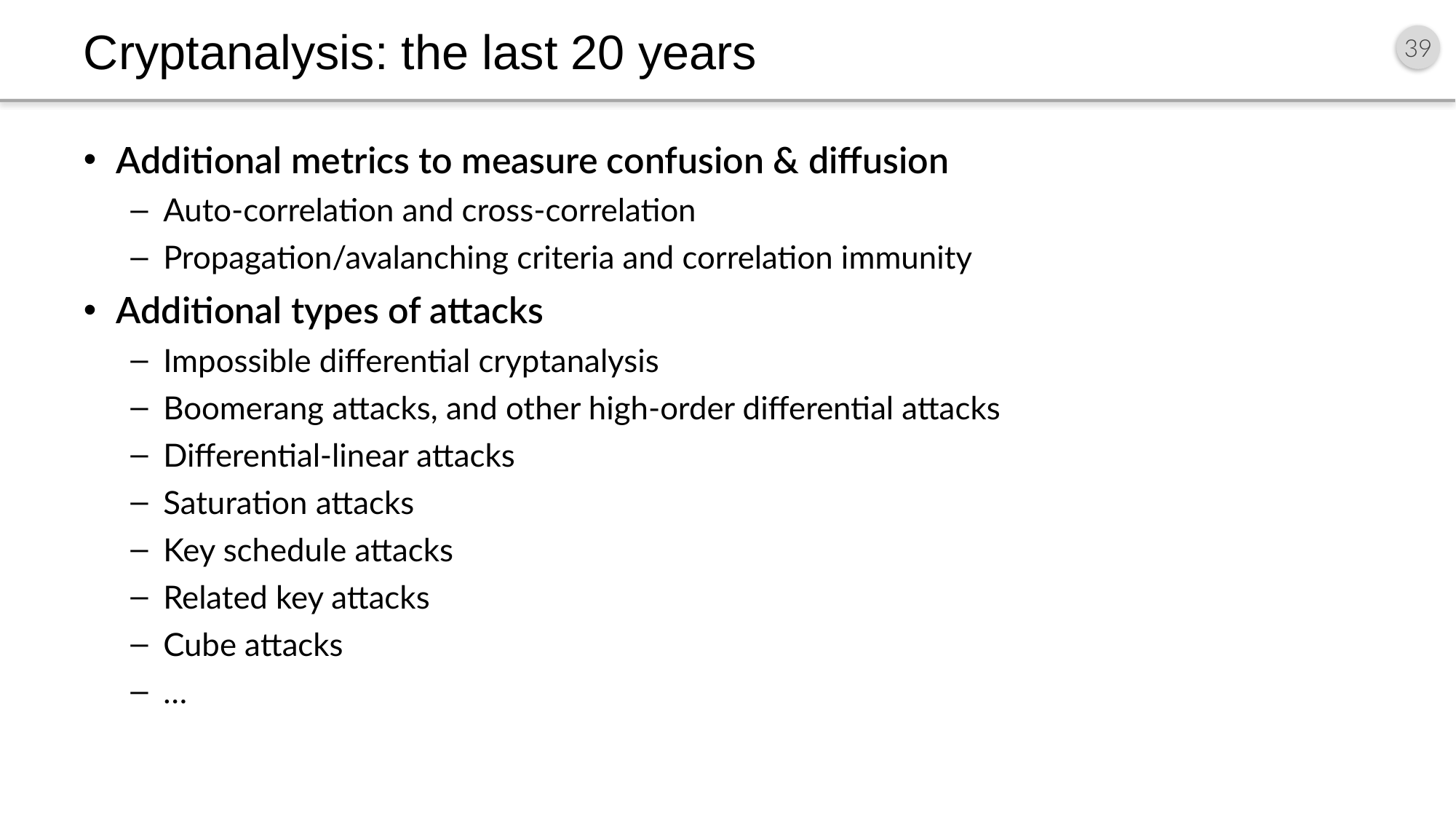

# Cryptanalysis: the last 20 years
Additional metrics to measure confusion & diffusion
Auto-correlation and cross-correlation
Propagation/avalanching criteria and correlation immunity
Additional types of attacks
Impossible differential cryptanalysis
Boomerang attacks, and other high-order differential attacks
Differential-linear attacks
Saturation attacks
Key schedule attacks
Related key attacks
Cube attacks
…